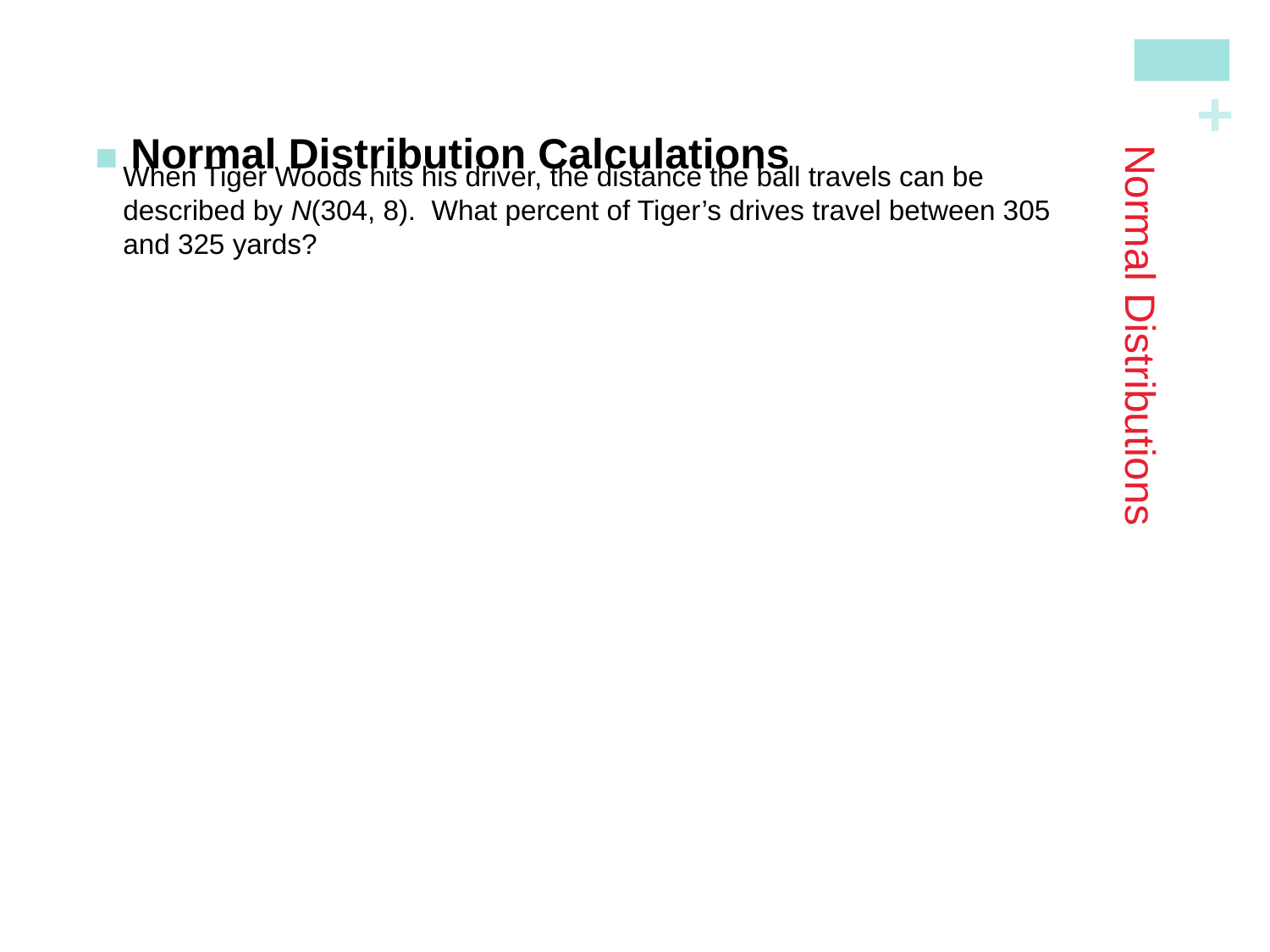

Normal Distribution Calculations

# Normal Distributions
When Tiger Woods hits his driver, the distance the ball travels can be described by N(304, 8).  What percent of Tiger’s drives travel between 305 and 325 yards?